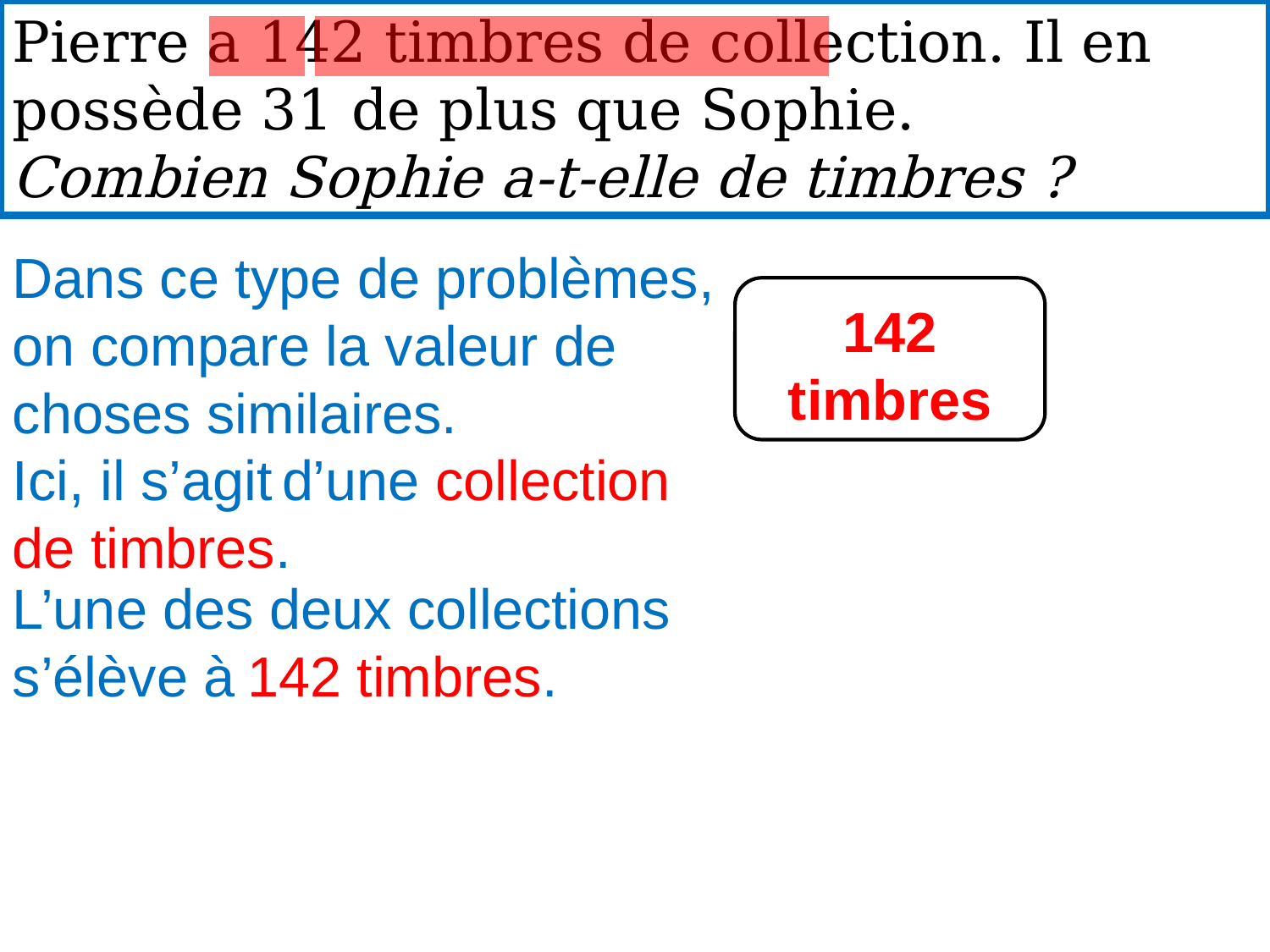

Pierre a 142 timbres de collection. Il en possède 31 de plus que Sophie.
Combien Sophie a-t-elle de timbres ?

Dans ce type de problèmes, on compare la valeur de choses similaires.

142 timbres
Ici, il s’agit
		 d’une collection de timbres.
L’une des deux collections s’élève à
142 timbres.